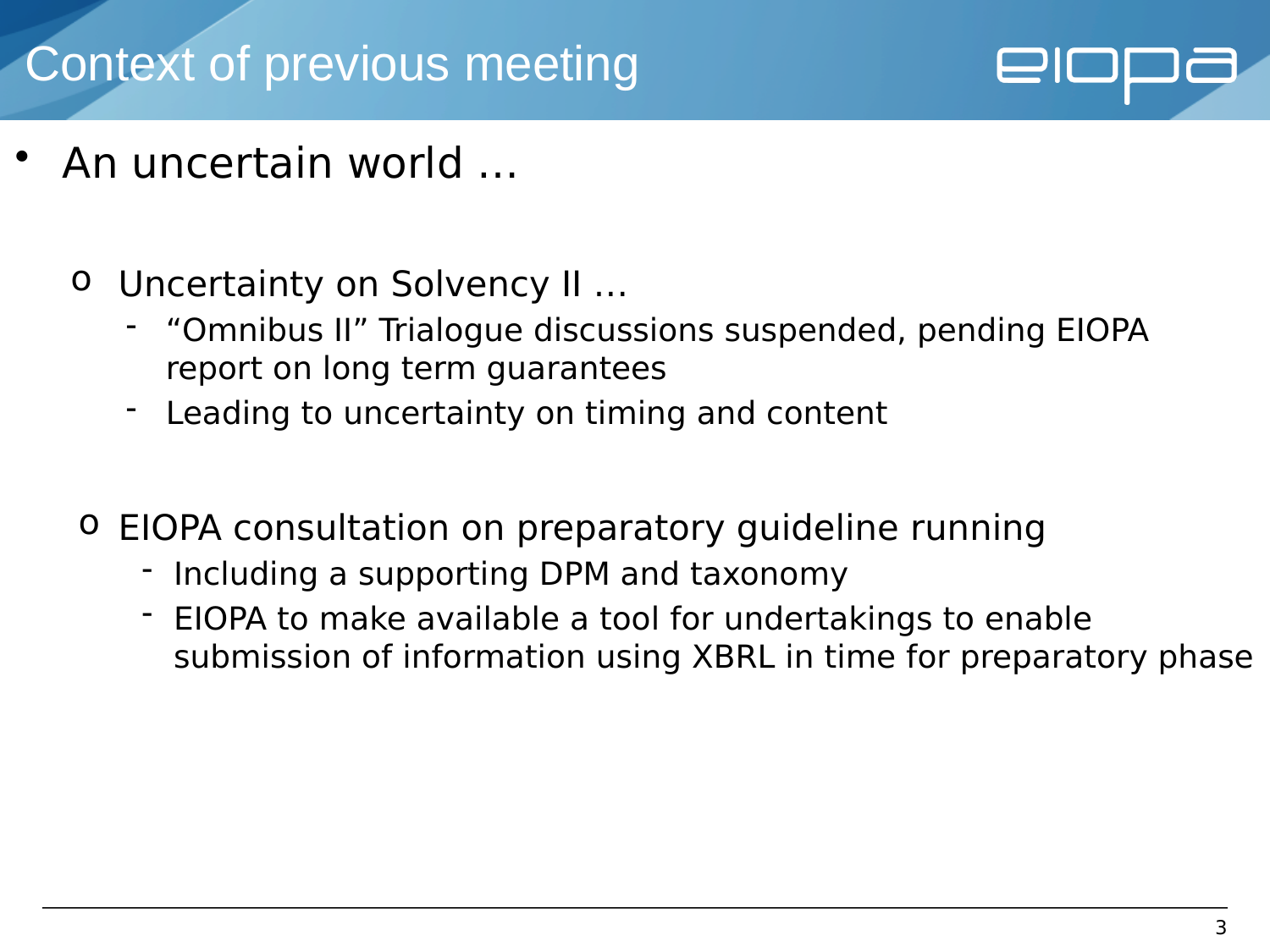

# Context of previous meeting
An uncertain world …

Uncertainty on Solvency II …
“Omnibus II” Trialogue discussions suspended, pending EIOPA report on long term guarantees
Leading to uncertainty on timing and content

EIOPA consultation on preparatory guideline running
Including a supporting DPM and taxonomy
EIOPA to make available a tool for undertakings to enable submission of information using XBRL in time for preparatory phase